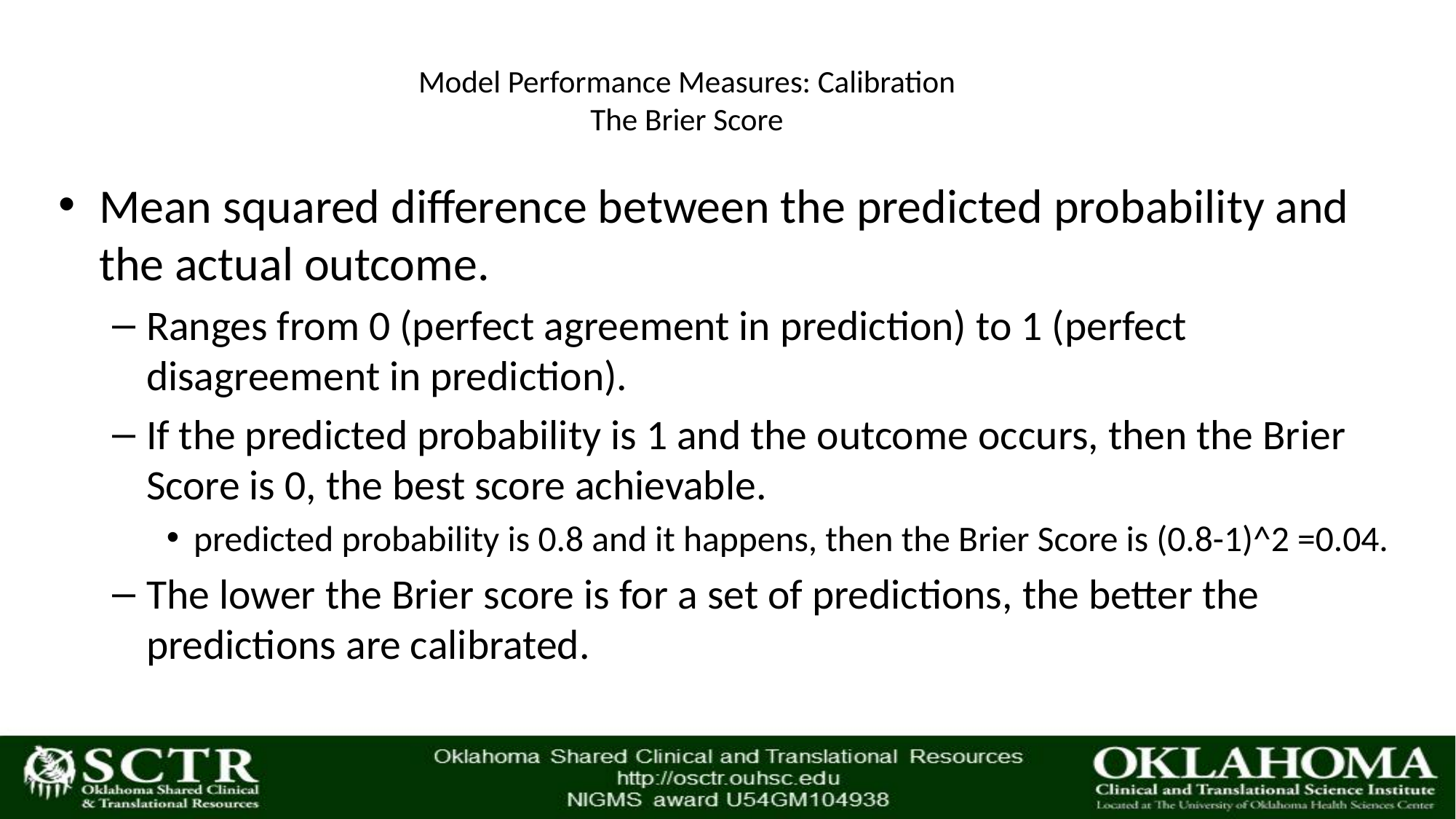

# Model Performance Measures: Calibration The Brier Score
Mean squared difference between the predicted probability and the actual outcome.
Ranges from 0 (perfect agreement in prediction) to 1 (perfect disagreement in prediction).
If the predicted probability is 1 and the outcome occurs, then the Brier Score is 0, the best score achievable.
predicted probability is 0.8 and it happens, then the Brier Score is (0.8-1)^2 =0.04.
The lower the Brier score is for a set of predictions, the better the predictions are calibrated.